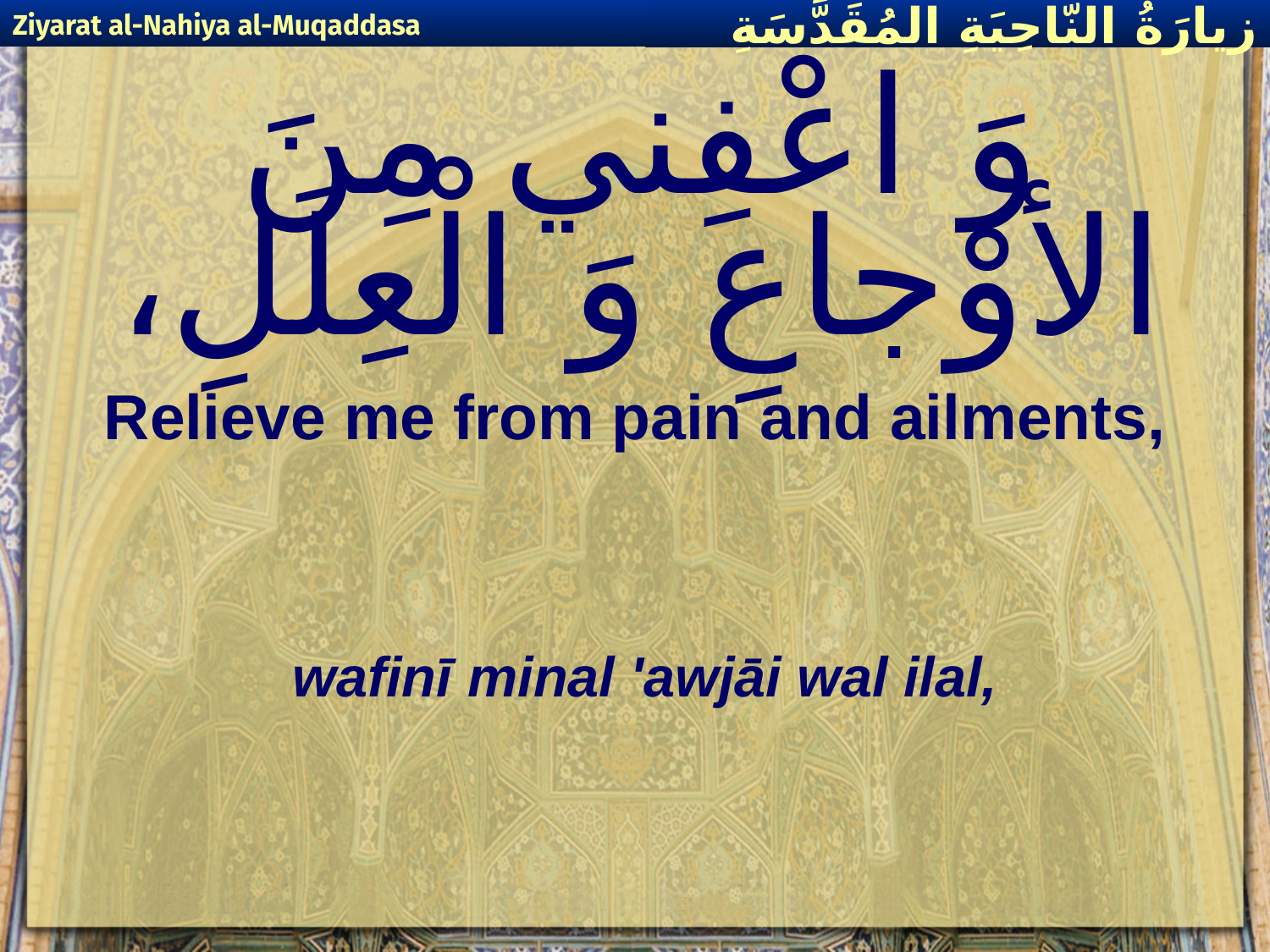

Ziyarat al-Nahiya al-Muqaddasa
زيارَةُ النّاحِيَةِ ال‍مُقَدَّسَةِ
# وَ اعْفِني مِنَ الأوْجاعِ وَ الْعِلَلِ،
Relieve me from pain and ailments,
wafinī minal 'awjāi wal ilal,